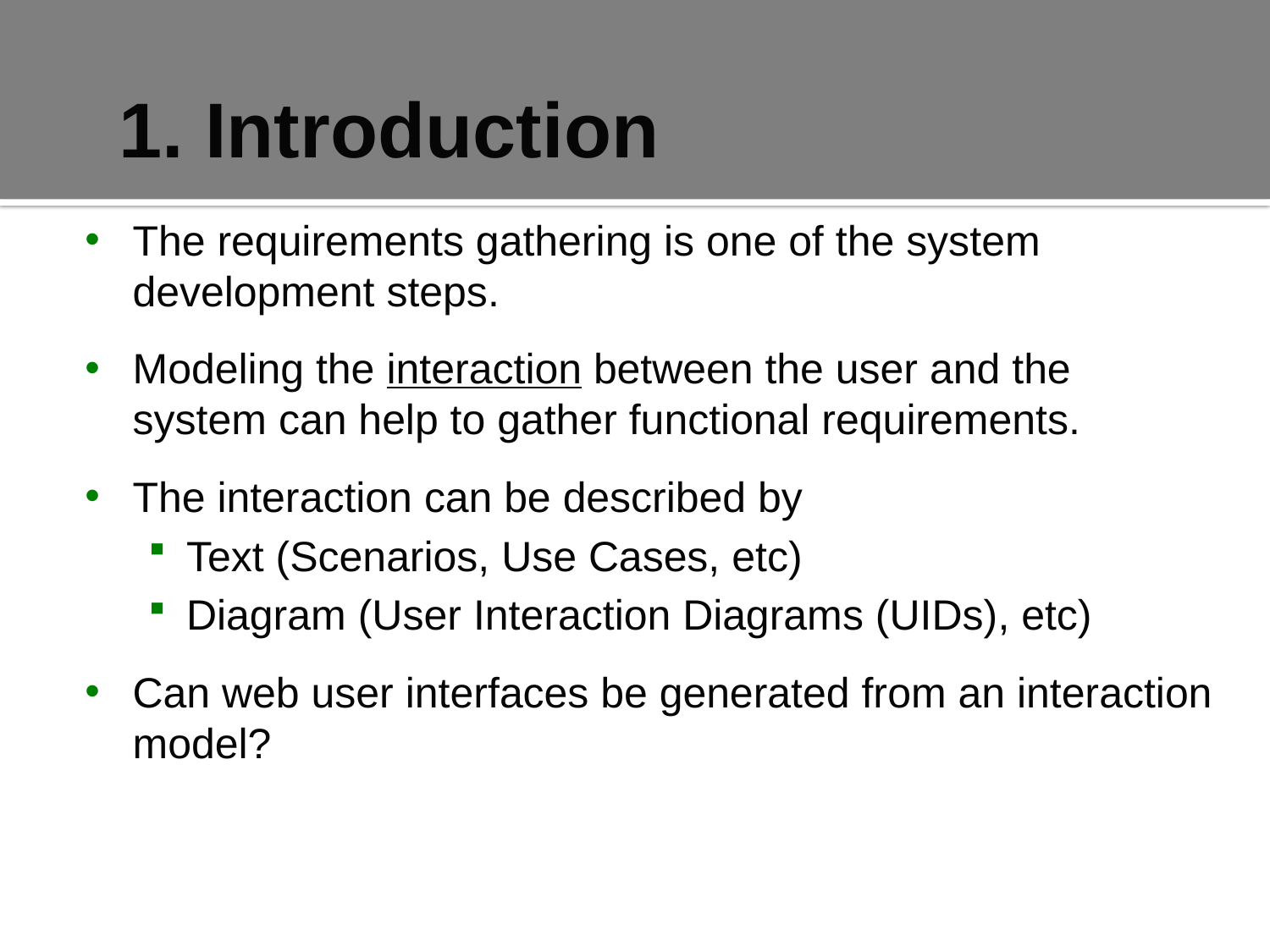

# 1. Introduction
The requirements gathering is one of the system development steps.
Modeling the interaction between the user and the system can help to gather functional requirements.
The interaction can be described by
Text (Scenarios, Use Cases, etc)
Diagram (User Interaction Diagrams (UIDs), etc)
Can web user interfaces be generated from an interaction model?